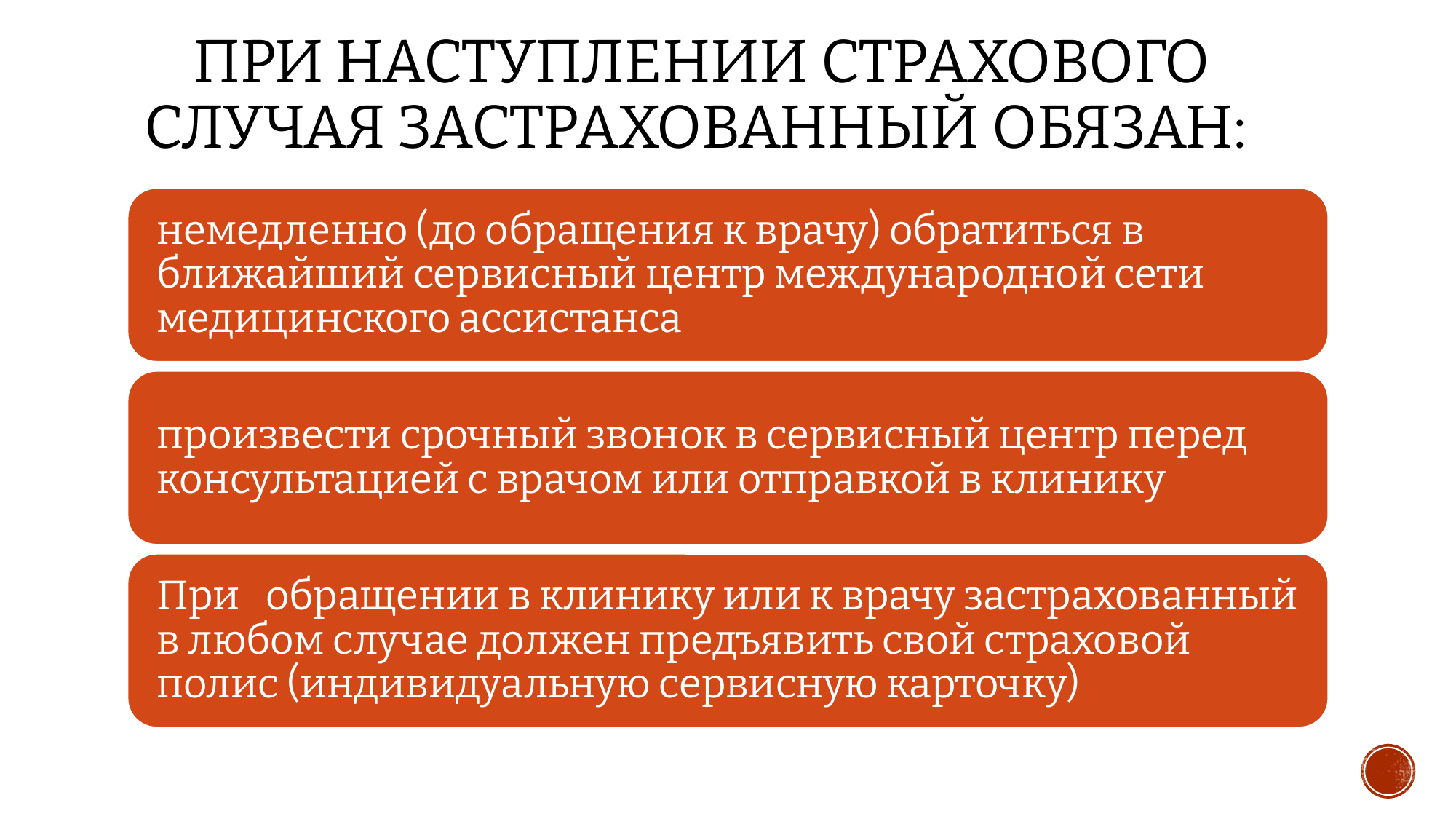

# При наступлении страхового случая застрахованный обязан:
немедленно (до обращения к врачу) обратиться в ближайший сервисный центр международной сети медицинского ассистанса
произвести срочный звонок в сервисный центр перед консультацией с врачом или отправкой в клинику
При	обращении в клинику или к врачу застрахованный в любом случае должен предъявить свой страховой полис (индивидуальную сервисную карточку)